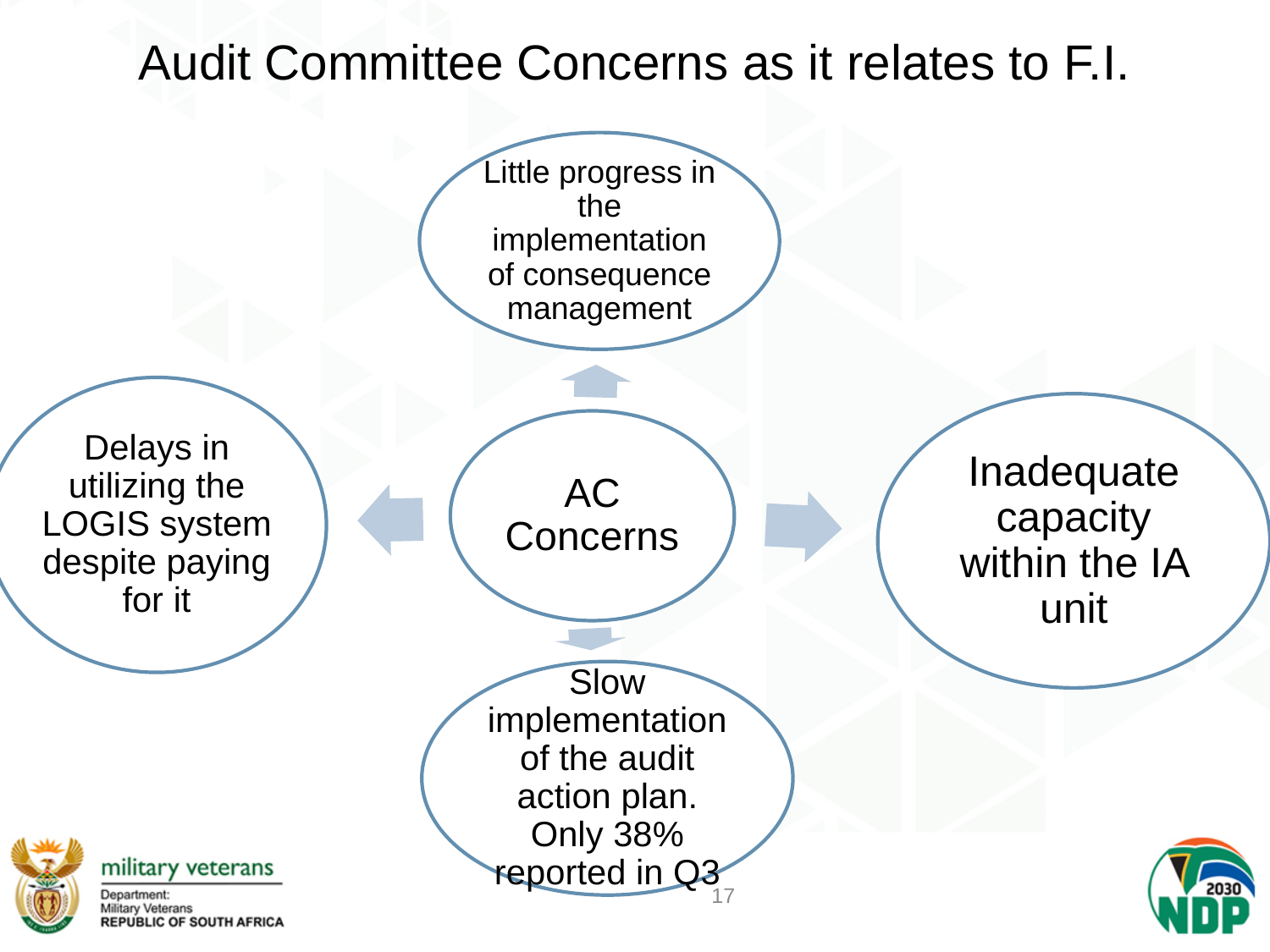

# Audit Committee Concerns as it relates to F.I.
AC Concerns

Little progress in the implementation of consequence management

Inadequate capacity within the IA unit

Slow implementation of the audit action plan. Only 38% reported in Q3

Delays in utilizing the LOGIS system despite paying for it
17